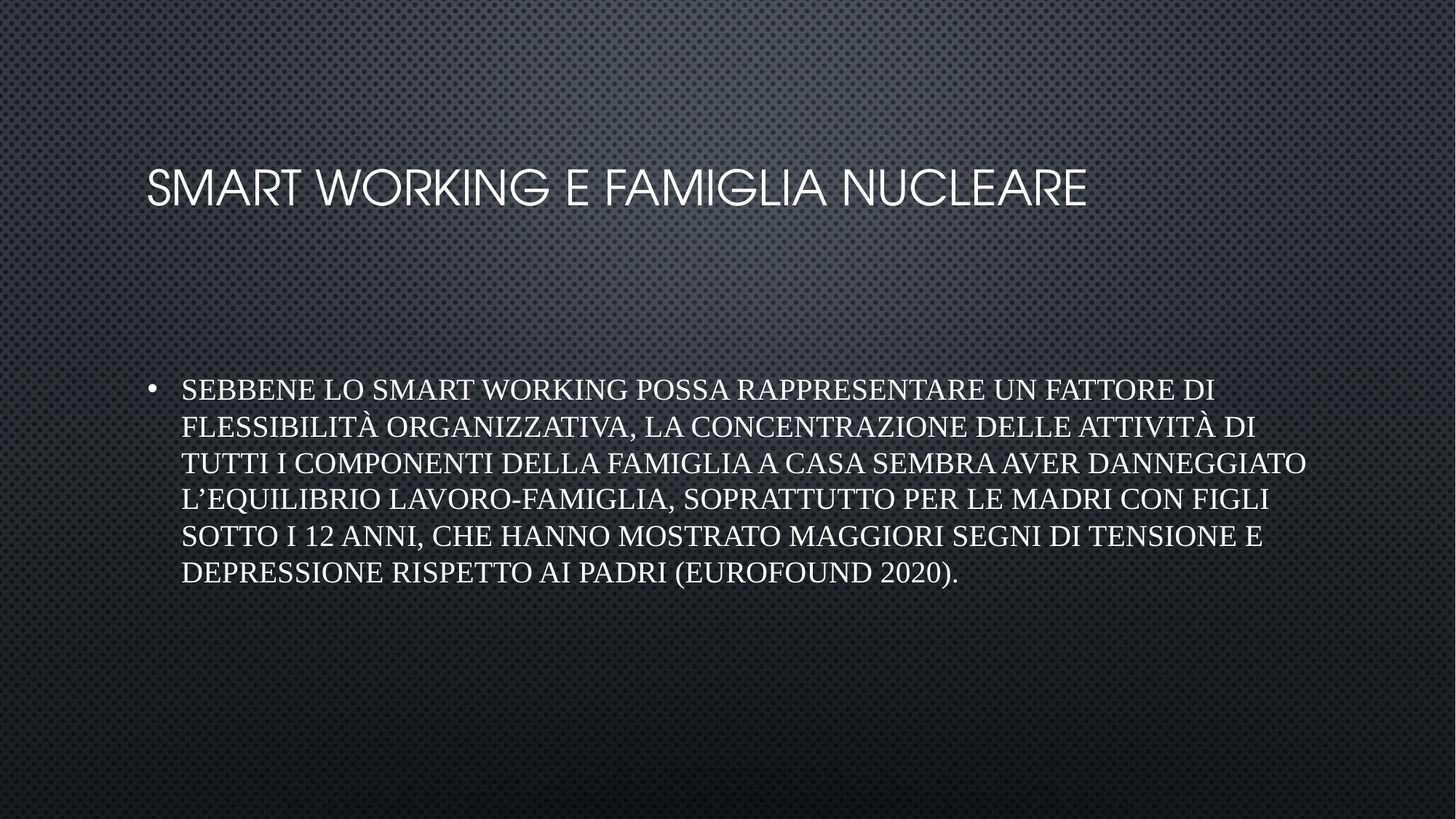

# Smart working e famiglia nucleare
sebbene lo smart working possa rappresentare un fattore di flessibilità organizzativa, la concentrazione delle attività di tutti i componenti della famiglia a casa sembra aver danneggiato l’equilibrio lavoro-famiglia, soprattutto per le madri con figli sotto i 12 anni, che hanno mostrato maggiori segni di tensione e depressione rispetto ai padri (Eurofound 2020).